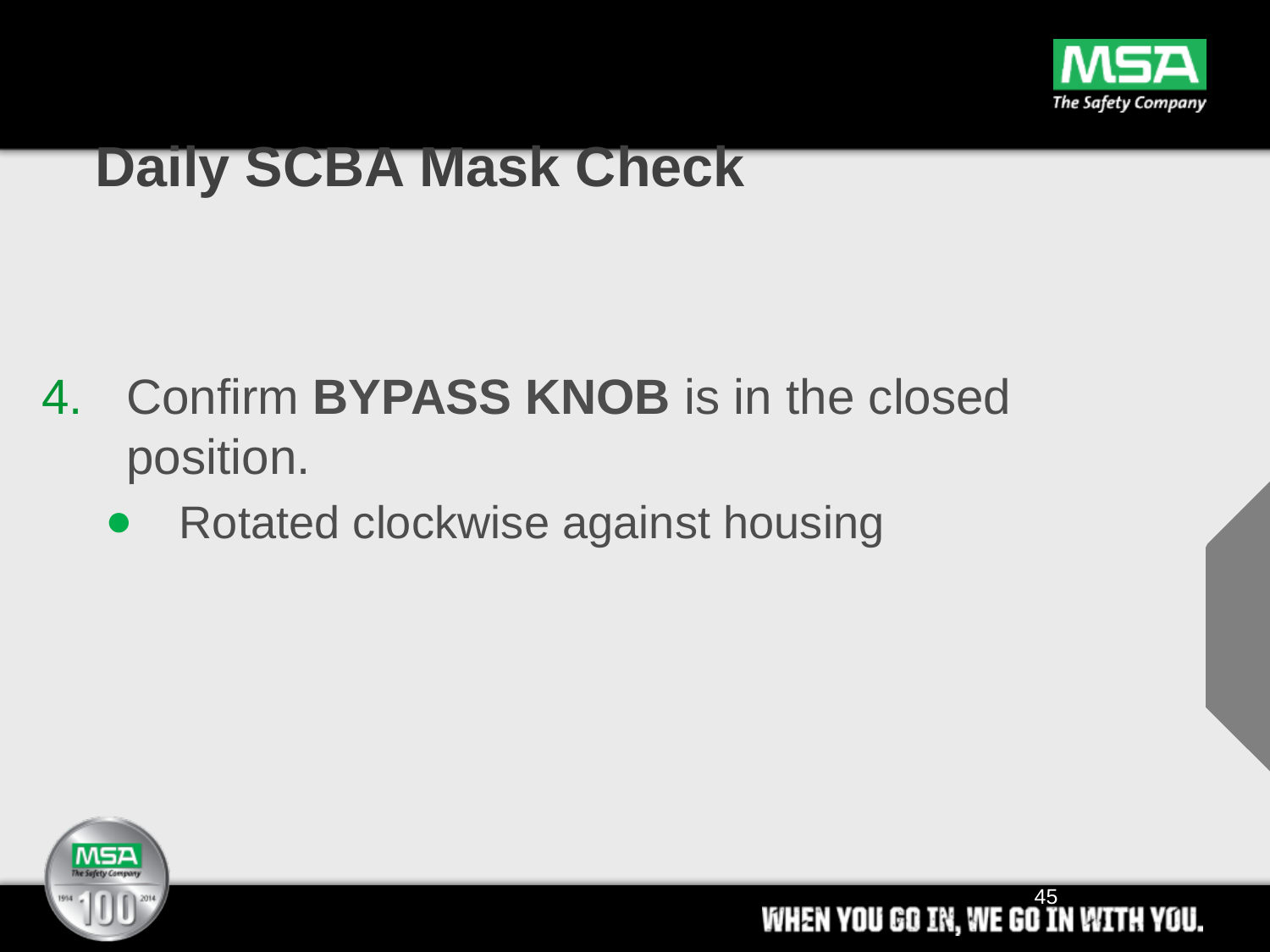

# Daily SCBA Mask Check

Confirm BYPASS KNOB is in the closed position.
Rotated clockwise against housing
45